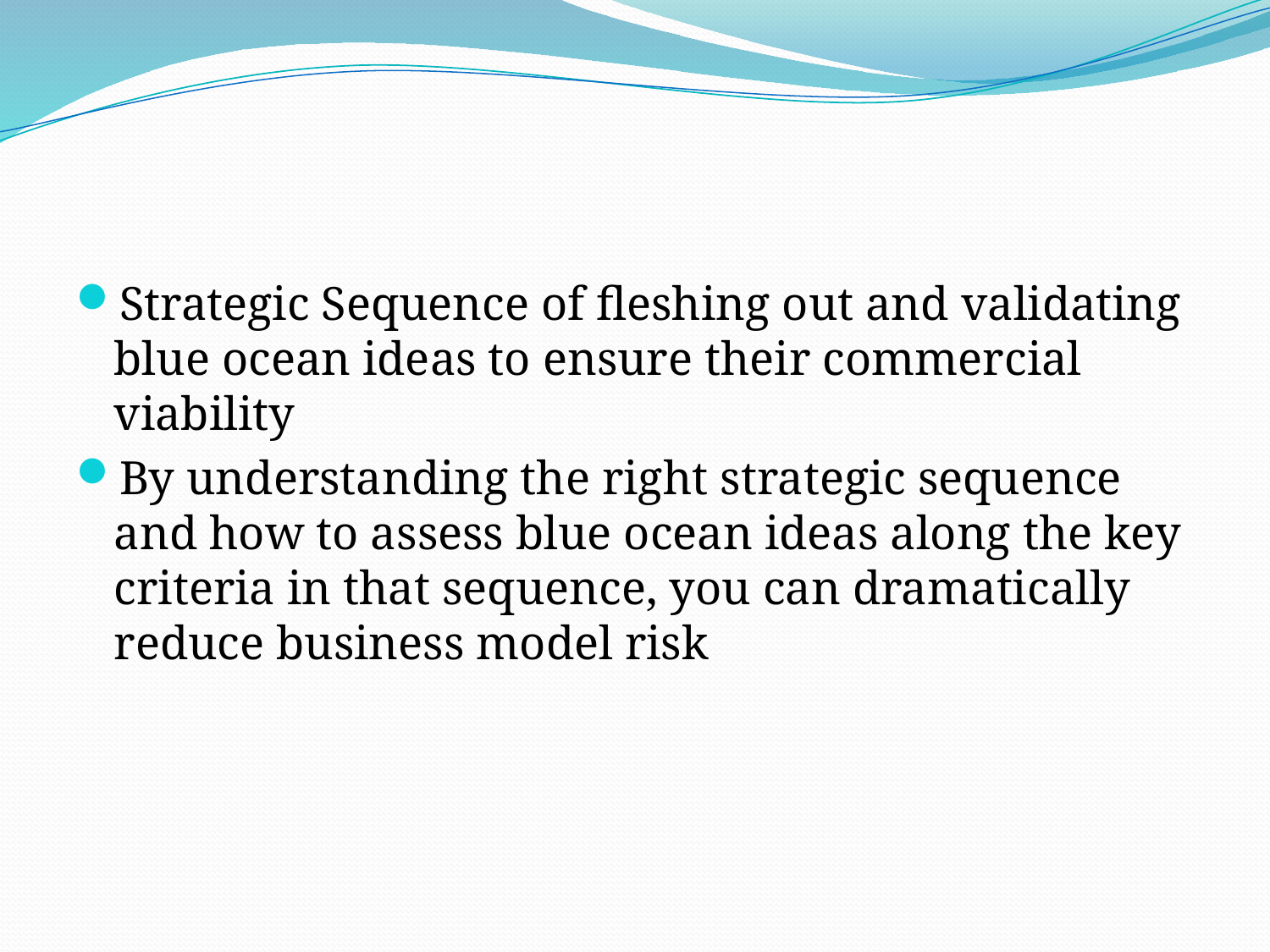

#
Strategic Sequence of fleshing out and validating blue ocean ideas to ensure their commercial viability
By understanding the right strategic sequence and how to assess blue ocean ideas along the key criteria in that sequence, you can dramatically reduce business model risk